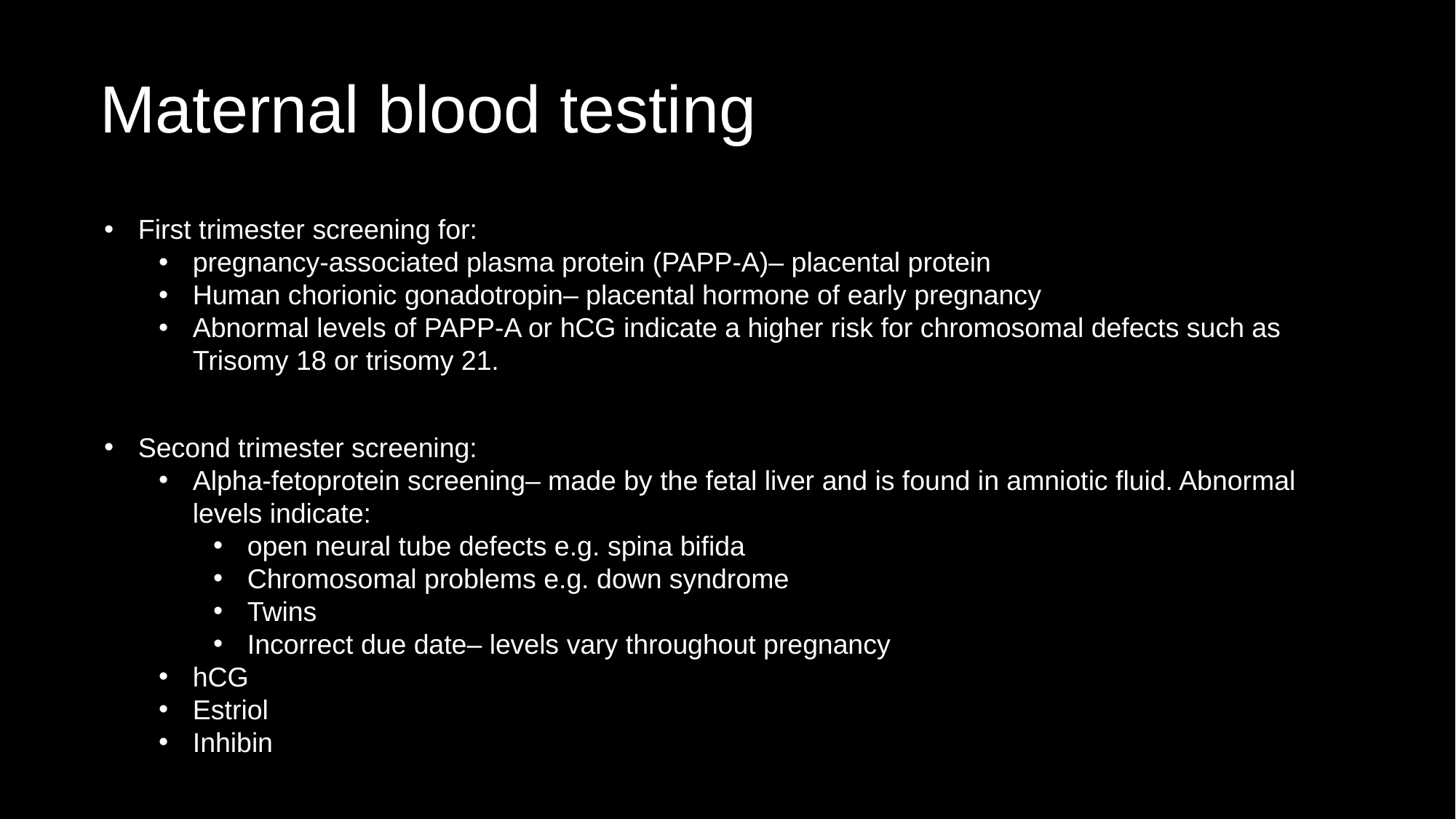

# Maternal blood testing
First trimester screening for:
pregnancy-associated plasma protein (PAPP-A)– placental protein
Human chorionic gonadotropin– placental hormone of early pregnancy
Abnormal levels of PAPP-A or hCG indicate a higher risk for chromosomal defects such as Trisomy 18 or trisomy 21.

Second trimester screening:
Alpha-fetoprotein screening– made by the fetal liver and is found in amniotic fluid. Abnormal levels indicate:
open neural tube defects e.g. spina bifida
Chromosomal problems e.g. down syndrome
Twins
Incorrect due date– levels vary throughout pregnancy
hCG
Estriol
Inhibin